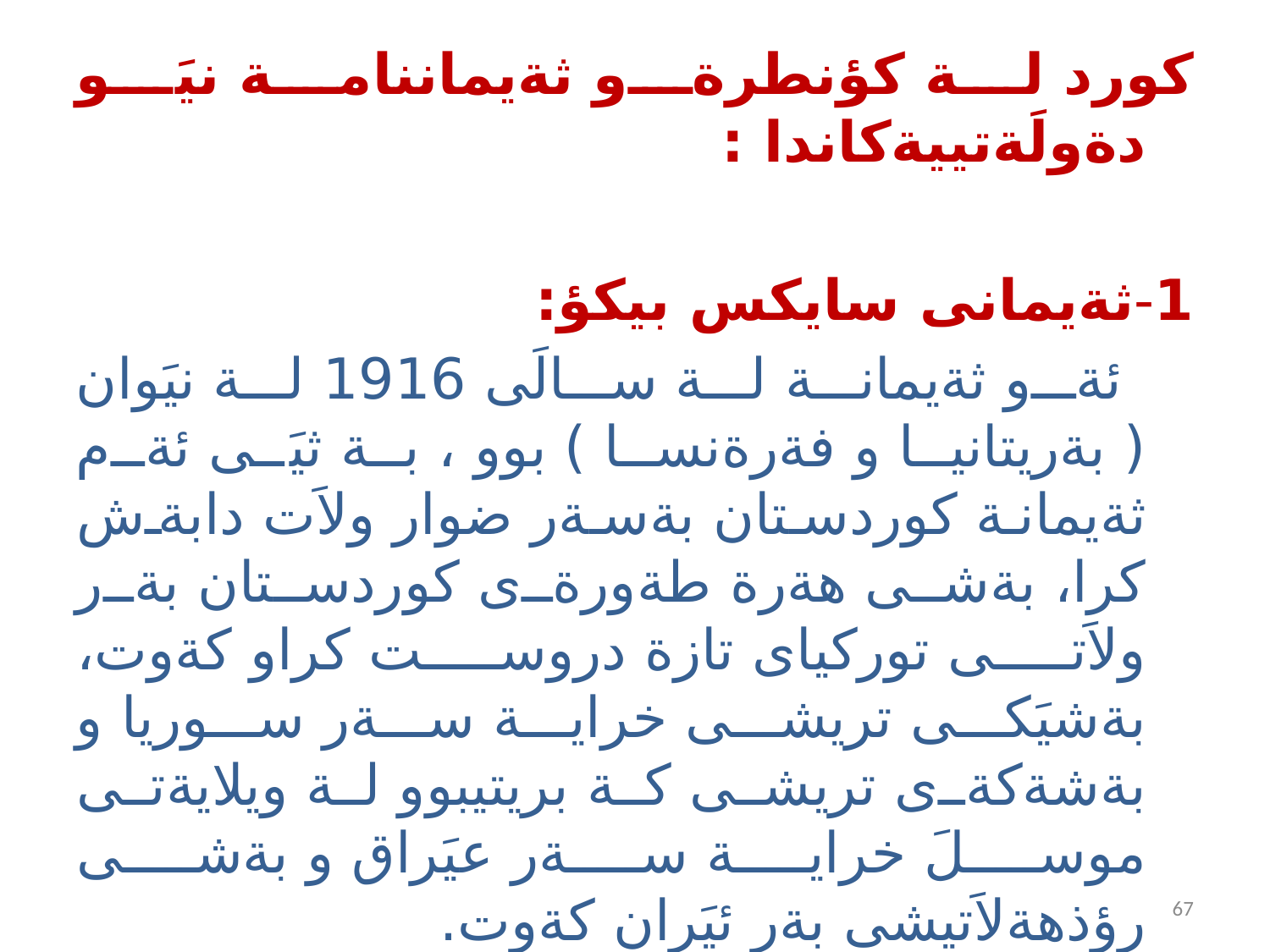

كورد لة كؤنطرةو ثةيماننامة نيَو دةولَةتييةكاندا :

1-ثةيمانى سايكس بيكؤ:
    ئةو ثةيمانة لة سالَى 1916 لة نيَوان ( بةريتانيا و فةرةنسا ) بوو ، بة ثيَى ئةم ثةيمانة كوردستان بةسةر ضوار ولاَت دابةش كرا، بةشى هةرة طةورةى كوردستان بةر ولاَتى توركياى تازة دروست كراو كةوت، بةشيَكى تريشى خراية سةر سوريا و بةشةكةى تريشى كة بريتيبوو لة ويلايةتى موسلَ خراية سةر عيَراق و بةشى رِؤذهةلاَتيشى بةر ئيَران كةوت.

67